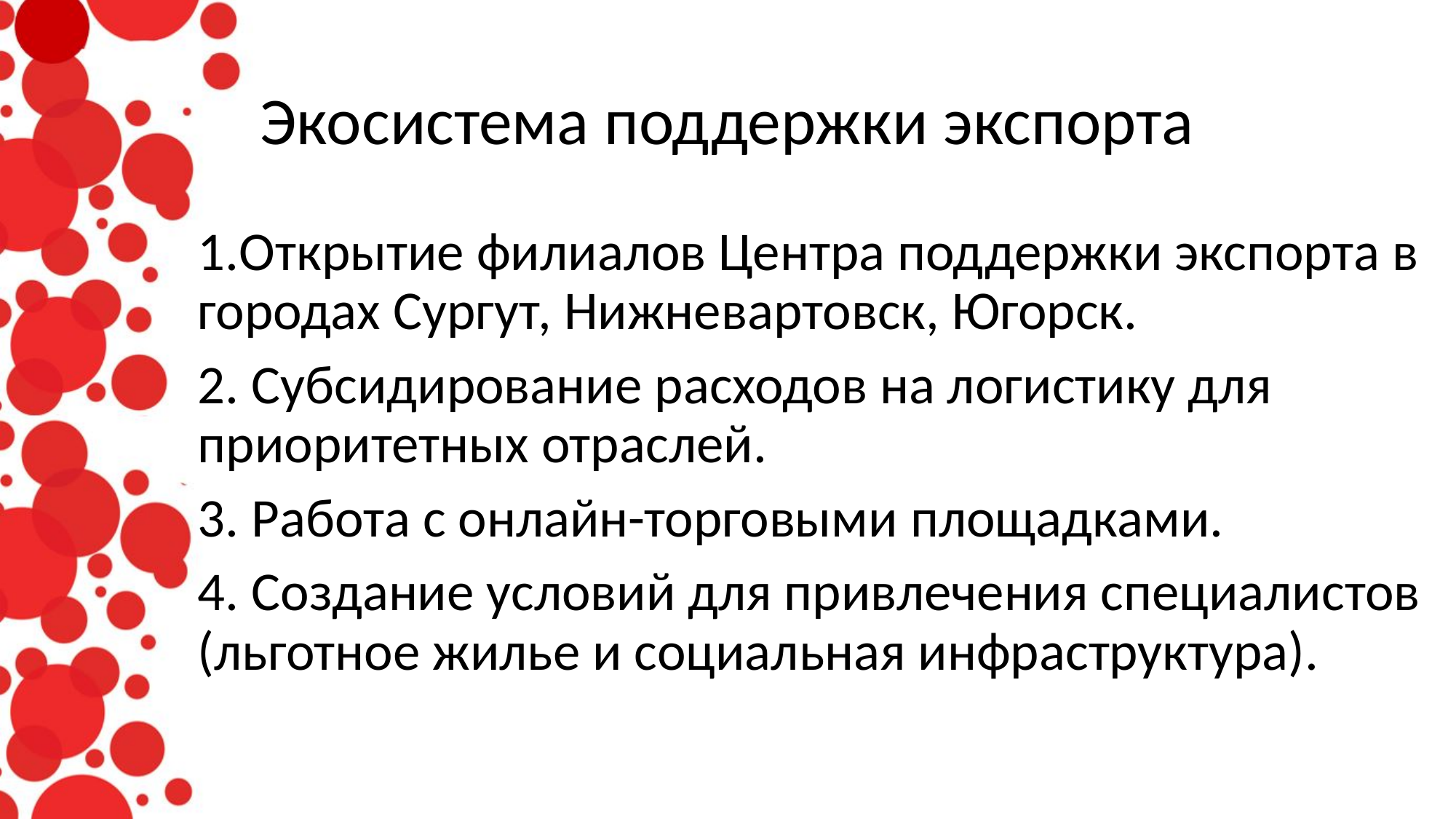

# Экосистема поддержки экспорта
Открытие филиалов Центра поддержки экспорта в городах Сургут, Нижневартовск, Югорск.
2. Субсидирование расходов на логистику для приоритетных отраслей.
3. Работа с онлайн-торговыми площадками.
4. Создание условий для привлечения специалистов (льготное жилье и социальная инфраструктура).